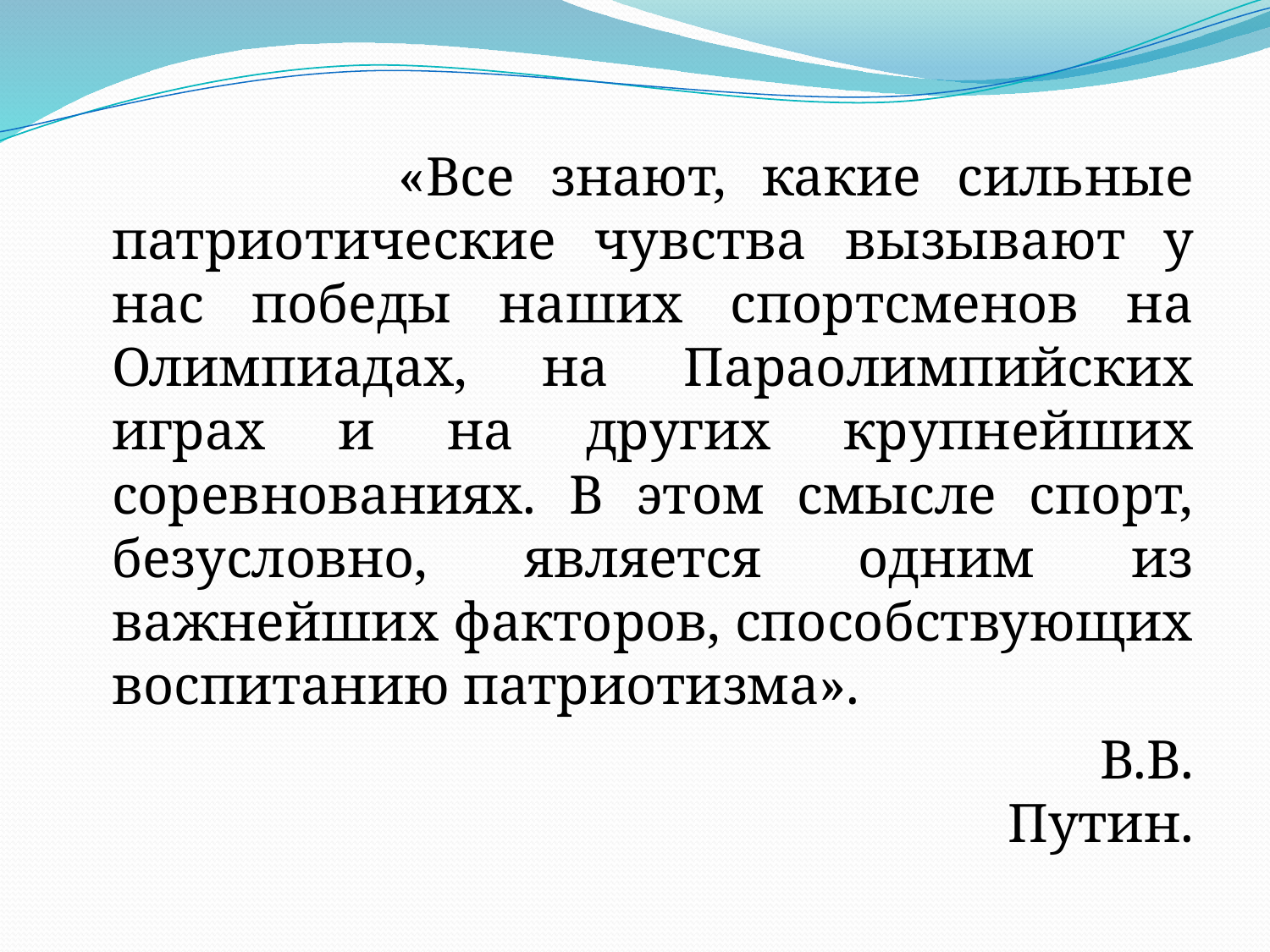

#
         «Все знают, какие сильные патриотические чувства вызывают у нас победы наших спортсменов на Олимпиадах, на Параолимпийских играх и на других крупнейших соревнованиях. В этом смысле спорт, безусловно, является одним из важнейших факторов, способствующих воспитанию патриотизма».
                                                                          В.В. Путин.